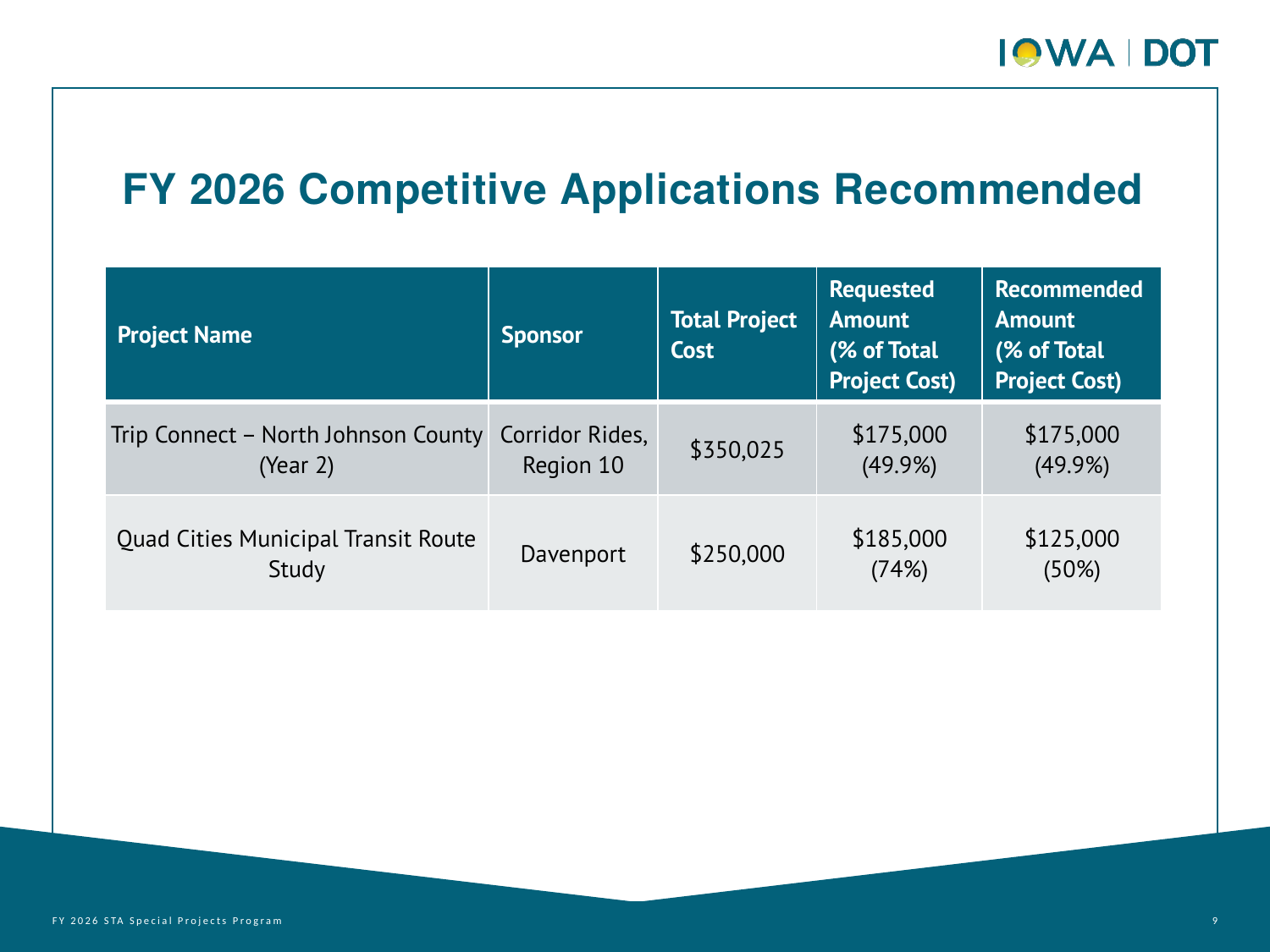

FY 2026 Competitive Applications Recommended
| Project Name | Sponsor | Total Project Cost | Requested Amount (% of Total Project Cost) | Recommended Amount (% of Total Project Cost) |
| --- | --- | --- | --- | --- |
| Trip Connect – North Johnson County (Year 2) | Corridor Rides, Region 10 | $350,025 | $175,000 (49.9%) | $175,000 (49.9%) |
| Quad Cities Municipal Transit Route Study | Davenport | $250,000 | $185,000 (74%) | $125,000 (50%) |